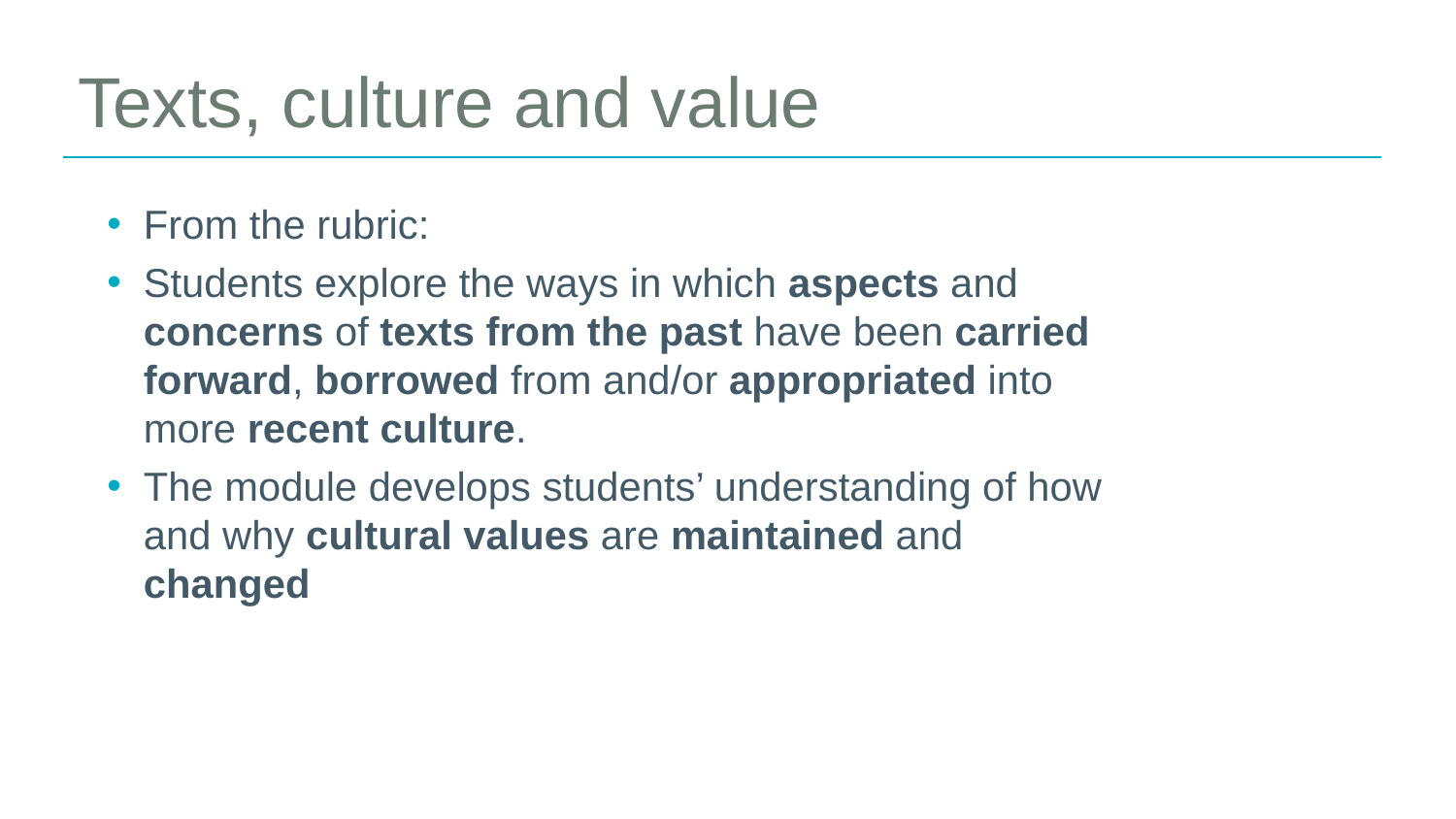

# Texts, culture and value
From the rubric:
Students explore the ways in which aspects and concerns of texts from the past have been carried forward, borrowed from and/or appropriated into more recent culture.
The module develops students’ understanding of how and why cultural values are maintained and changed